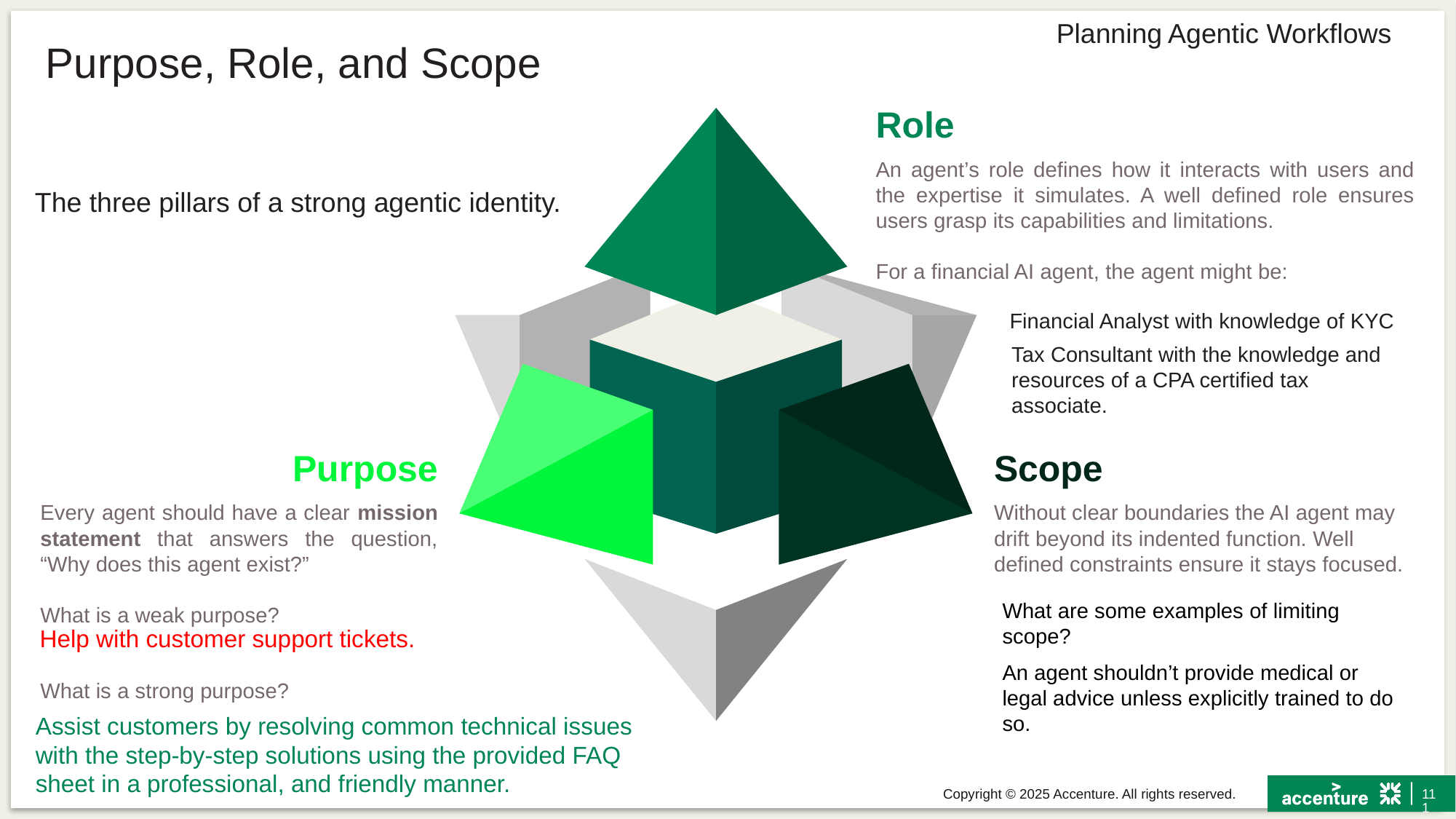

# Purpose, Role, and Scope
Role
An agent’s role defines how it interacts with users and the expertise it simulates. A well defined role ensures users grasp its capabilities and limitations.

For a financial AI agent, the agent might be:

The three pillars of a strong agentic identity.
Financial Analyst with knowledge of KYC
Tax Consultant with the knowledge and resources of a CPA certified tax associate.
Purpose
Every agent should have a clear mission statement that answers the question, “Why does this agent exist?”

What is a weak purpose?

What is a strong purpose?
Scope
Without clear boundaries the AI agent may drift beyond its indented function. Well defined constraints ensure it stays focused.
What are some examples of limiting scope?
Help with customer support tickets.
An agent shouldn’t provide medical or legal advice unless explicitly trained to do so.
Assist customers by resolving common technical issues with the step-by-step solutions using the provided FAQ sheet in a professional, and friendly manner.